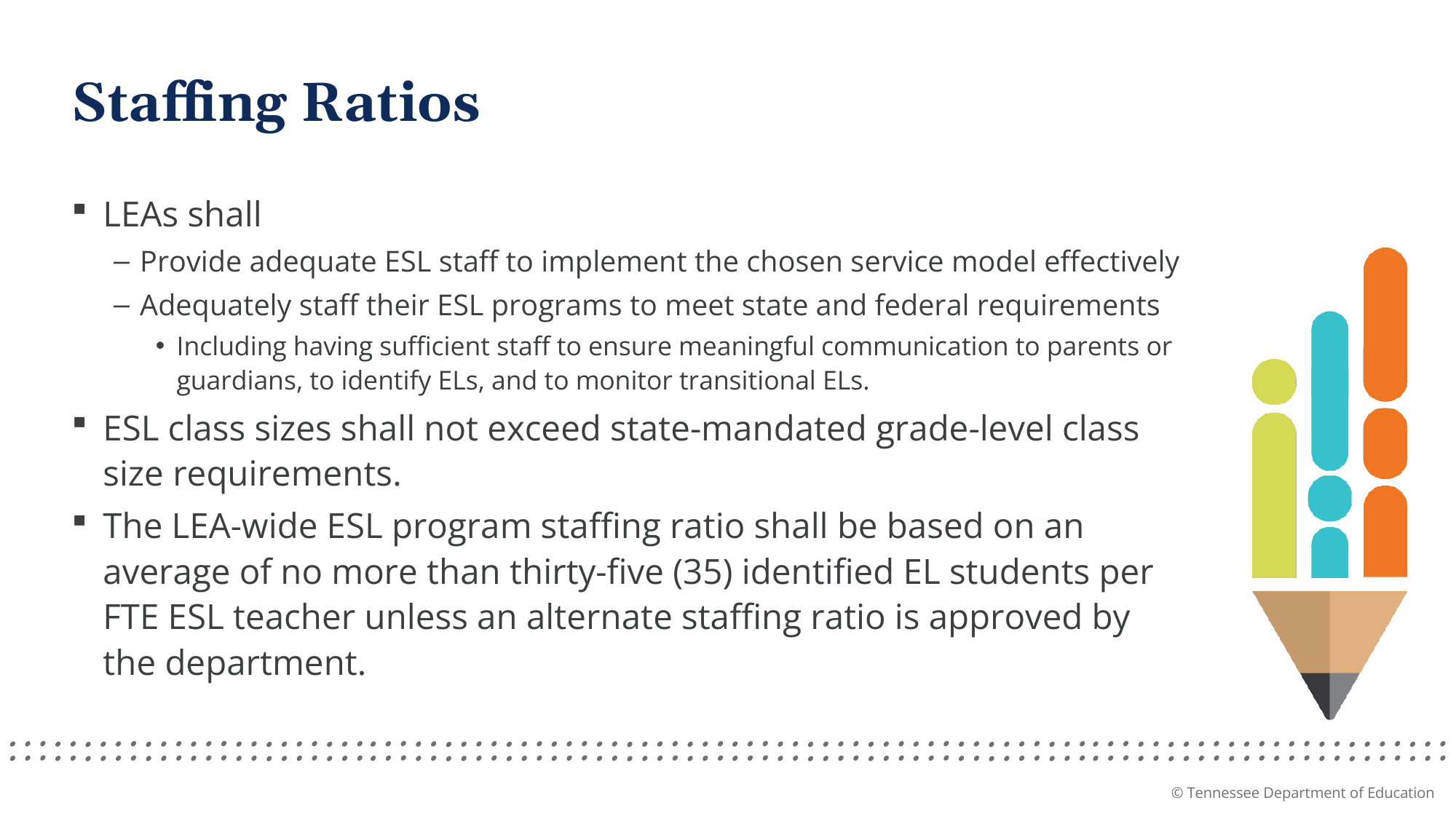

# Staffing Ratios
LEAs shall
Provide adequate ESL staff to implement the chosen service model effectively
Adequately staff their ESL programs to meet state and federal requirements
Including having sufficient staff to ensure meaningful communication to parents or guardians, to identify ELs, and to monitor transitional ELs.
ESL class sizes shall not exceed state-mandated grade-level class size requirements.
The LEA-wide ESL program staffing ratio shall be based on an average of no more than thirty-five (35) identified EL students per FTE ESL teacher unless an alternate staffing ratio is approved by the department.